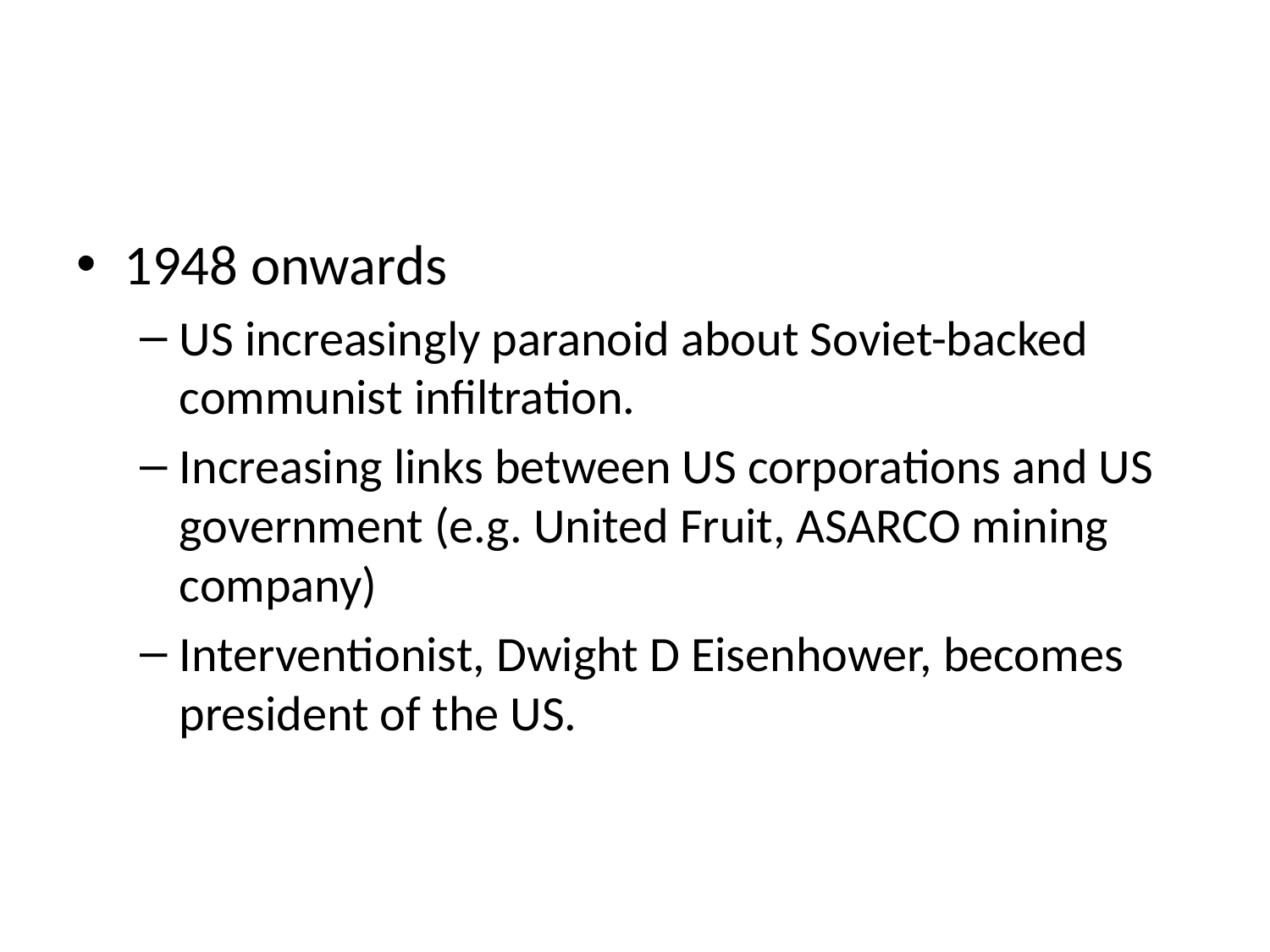

#
1948 onwards
US increasingly paranoid about Soviet-backed communist infiltration.
Increasing links between US corporations and US government (e.g. United Fruit, ASARCO mining company)
Interventionist, Dwight D Eisenhower, becomes president of the US.